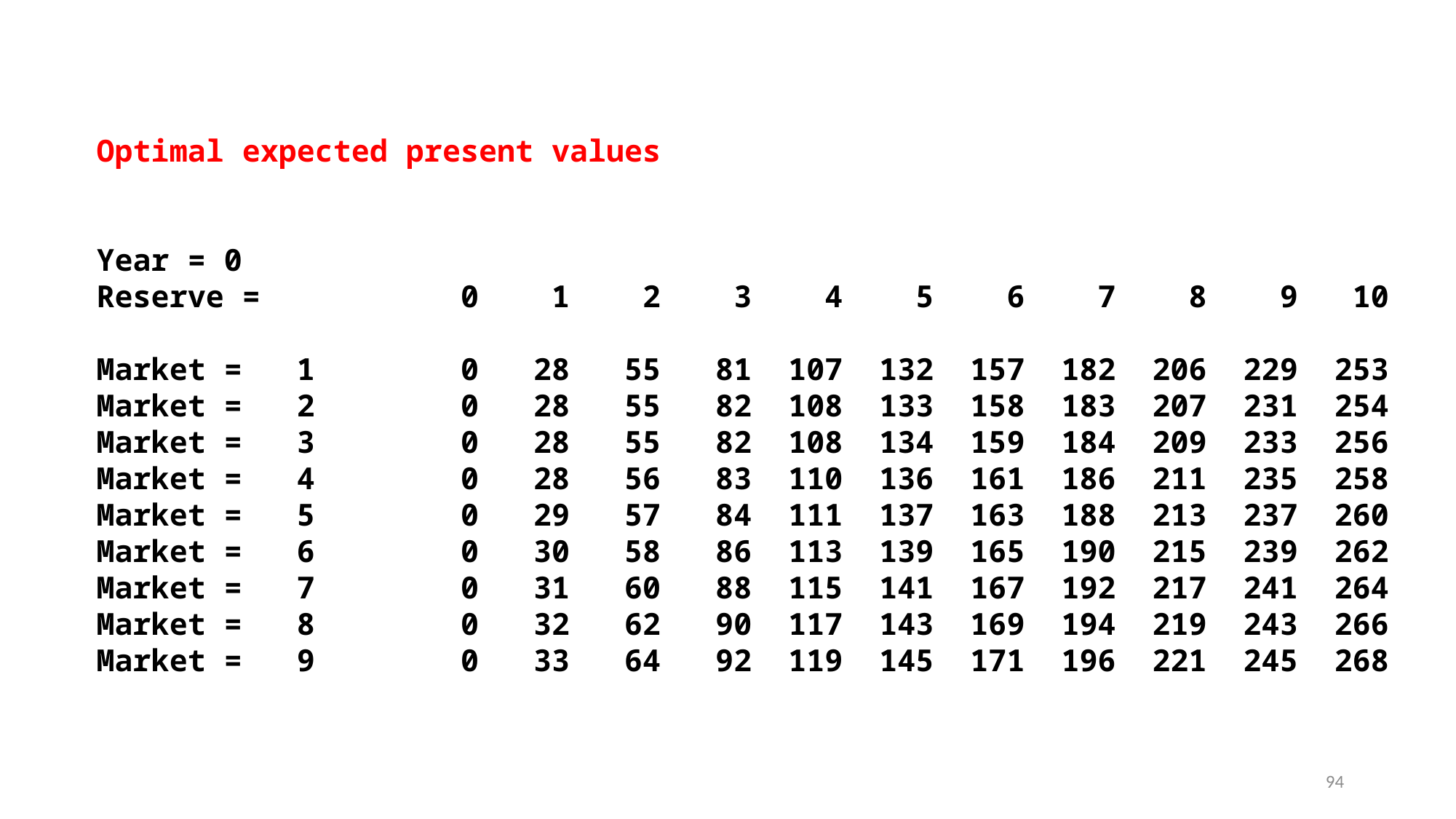

Optimal expected present values

Year = 0
Reserve =           0    1    2    3    4    5    6    7    8    9   10

Market =   1        0   28   55   81  107  132  157  182  206  229  253
Market =   2        0   28   55   82  108  133  158  183  207  231  254
Market =   3        0   28   55   82  108  134  159  184  209  233  256
Market =   4        0   28   56   83  110  136  161  186  211  235  258
Market =   5        0   29   57   84  111  137  163  188  213  237  260
Market =   6        0   30   58   86  113  139  165  190  215  239  262
Market =   7        0   31   60   88  115  141  167  192  217  241  264
Market =   8        0   32   62   90  117  143  169  194  219  243  266
Market =   9        0   33   64   92  119  145  171  196  221  245  268
94